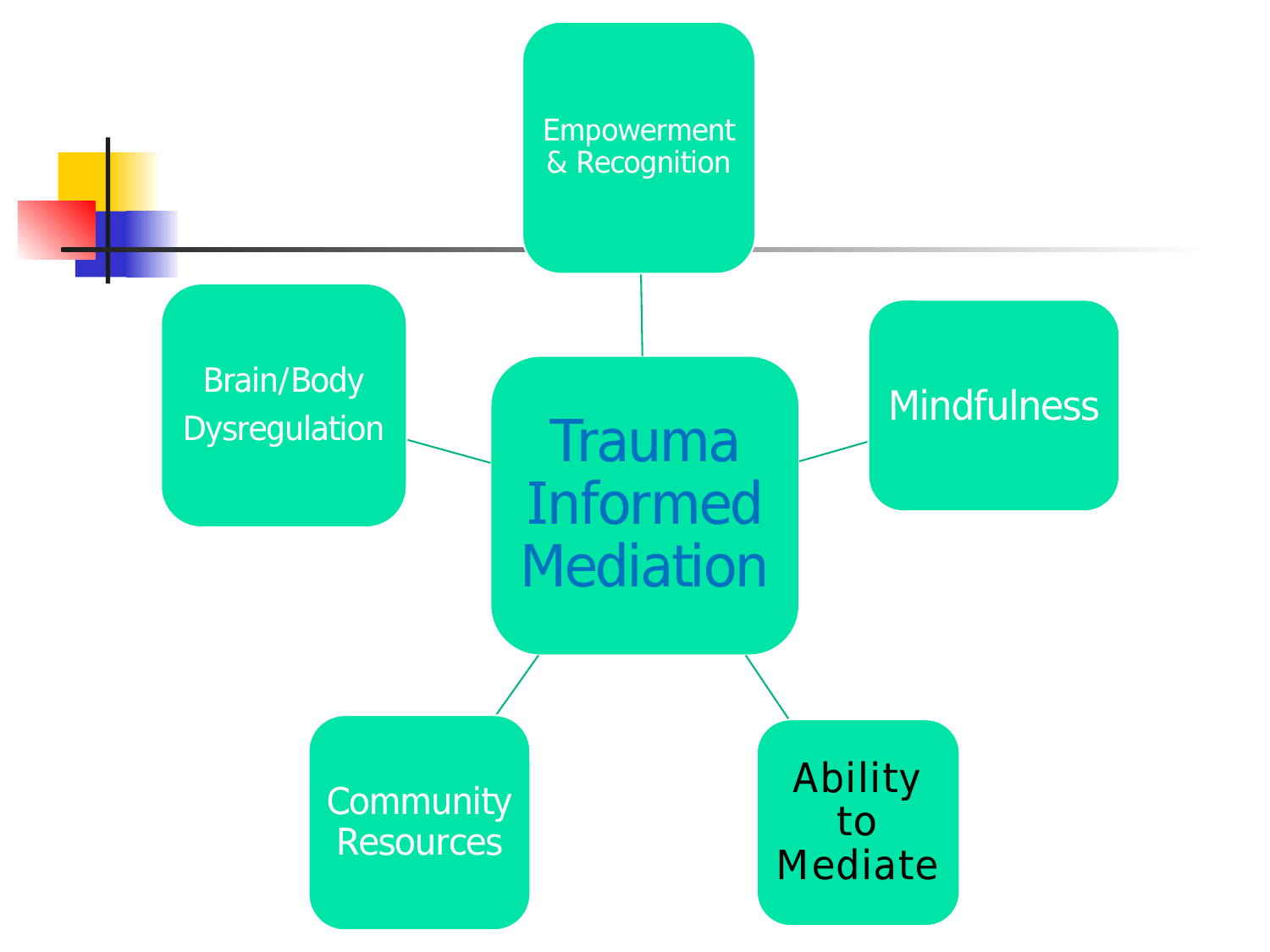

Empowerment & Recognition

Brain/Body
Dysregulation

Mindfulness

Trauma Informed Mediation

Community Resources
Ability to Mediate